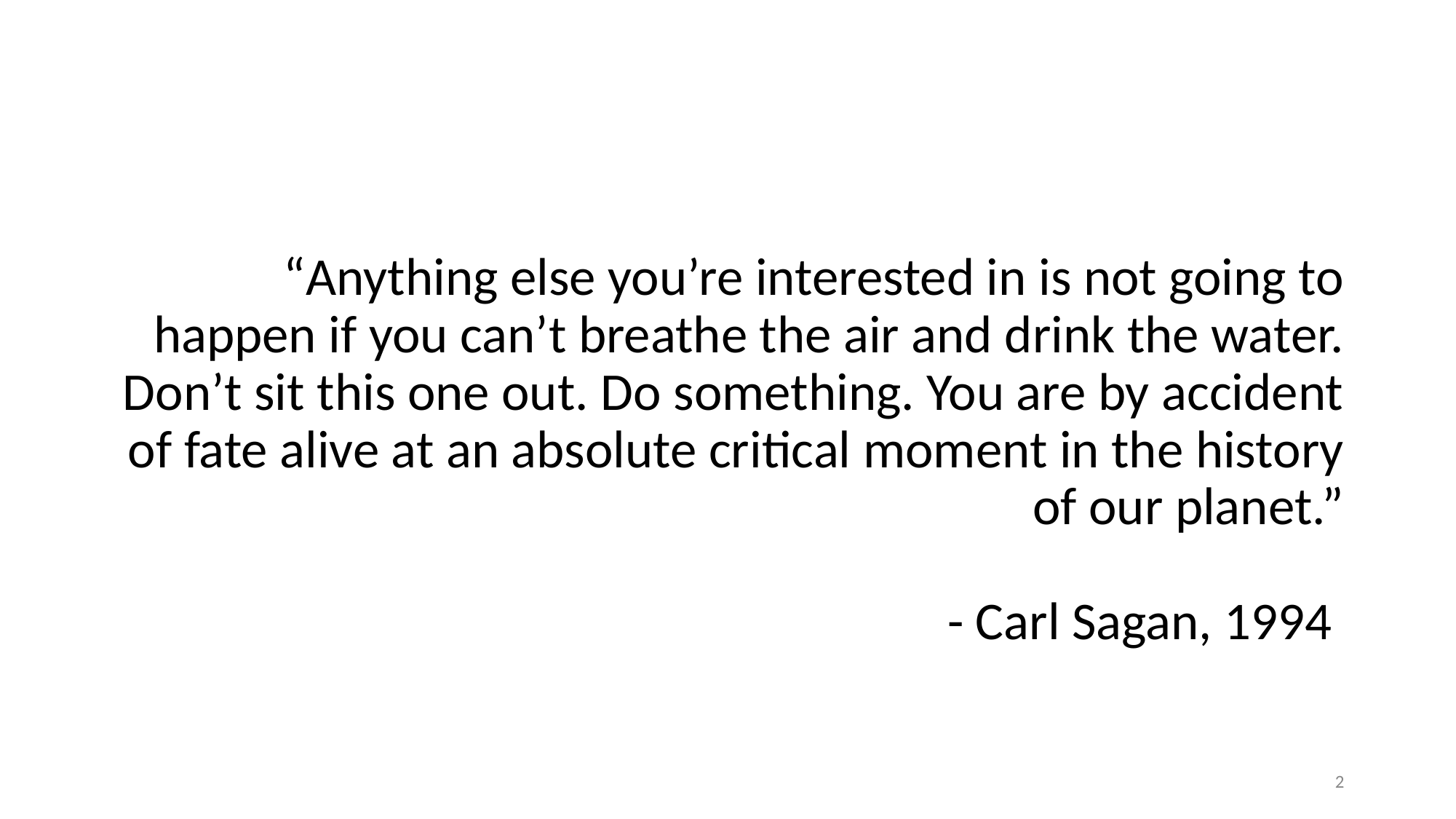

“Anything else you’re interested in is not going to happen if you can’t breathe the air and drink the water. Don’t sit this one out. Do something. You are by accident of fate alive at an absolute critical moment in the history of our planet.”
- Carl Sagan, 1994
2